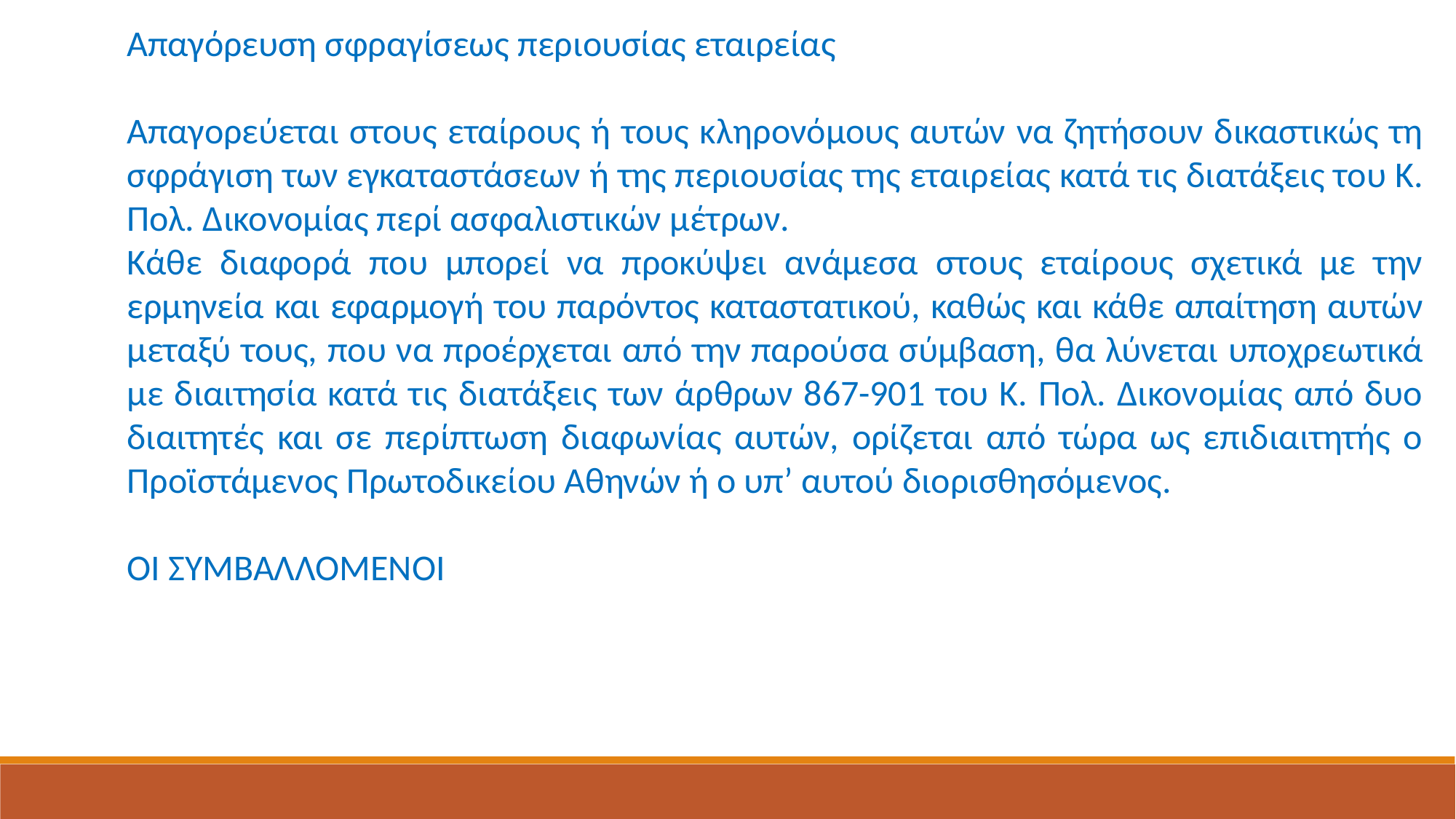

Απαγόρευση σφραγίσεως περιουσίας εταιρείας

Απαγορεύεται στους εταίρους ή τους κληρονόμους αυτών να ζητήσουν δικαστικώς τη σφράγιση των εγκαταστάσεων ή της περιουσίας της εταιρείας κατά τις διατάξεις του Κ. Πολ. Δικονομίας περί ασφαλιστικών μέτρων.
Κάθε διαφορά που μπορεί να προκύψει ανάμεσα στους εταίρους σχετικά με την ερμηνεία και εφαρμογή του παρόντος καταστατικού, καθώς και κάθε απαίτηση αυτών μεταξύ τους, που να προέρχεται από την παρούσα σύμβαση, θα λύνεται υποχρεωτικά με διαιτησία κατά τις διατάξεις των άρθρων 867-901 του Κ. Πολ. Δικονομίας από δυο διαιτητές και σε περίπτωση διαφωνίας αυτών, ορίζεται από τώρα ως επιδιαιτητής ο Προϊστάμενος Πρωτοδικείου Αθηνών ή ο υπ’ αυτού διορισθησόμενος.

ΟΙ ΣΥΜΒΑΛΛΟΜΕΝΟΙ